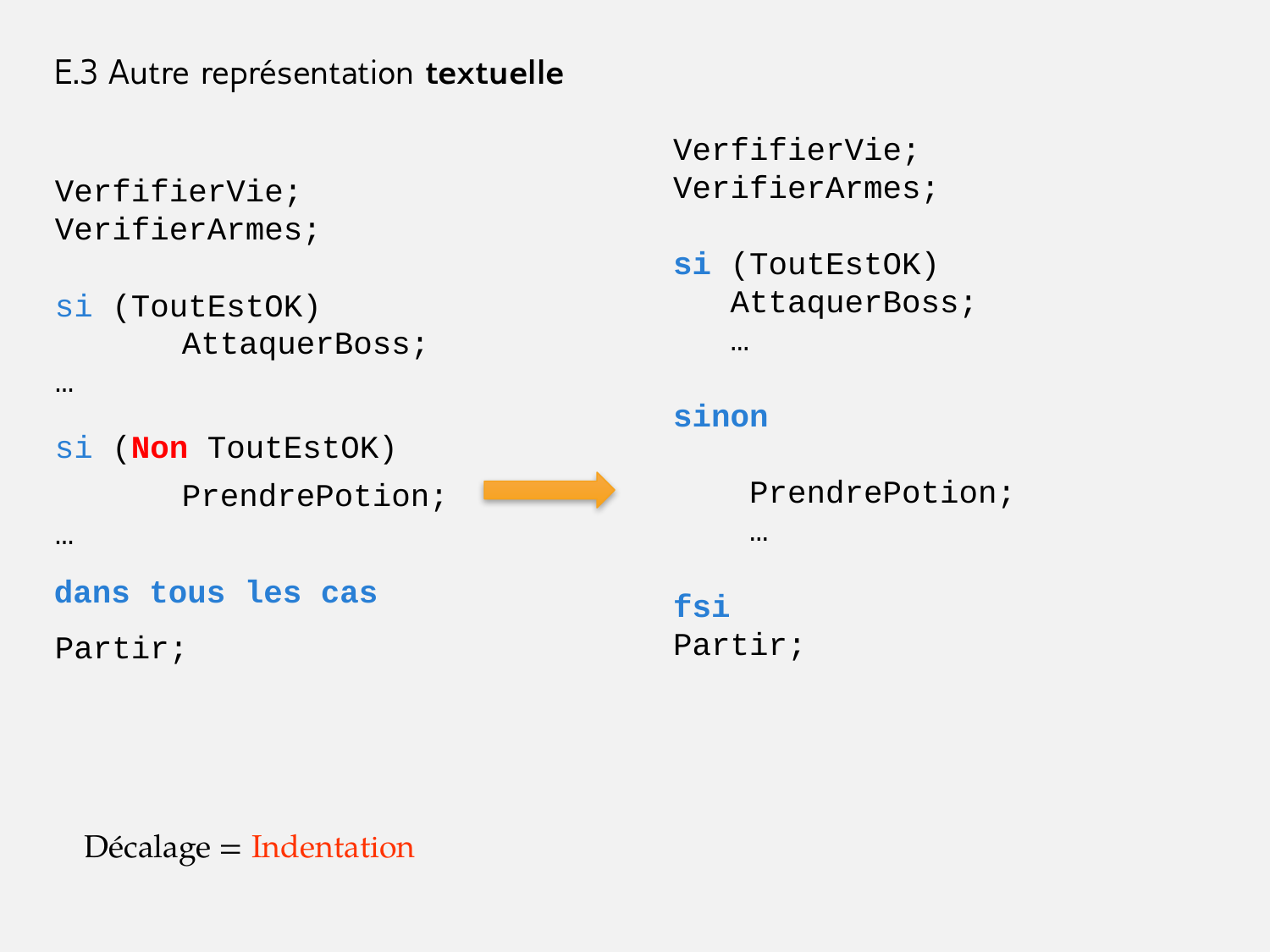

E.3 Autre représentation textuelle
VerfifierVie;
VerifierArmes;
si (ToutEstOK)
   AttaquerBoss;
   …
sinon

    PrendrePotion;
    …

fsi
Partir;
VerfifierVie;
VerifierArmes;

	AttaquerBoss;
…

	PrendrePotion;
…

Partir;
si (ToutEstOK)
si (Non ToutEstOK)

dans tous les cas
Décalage = Indentation